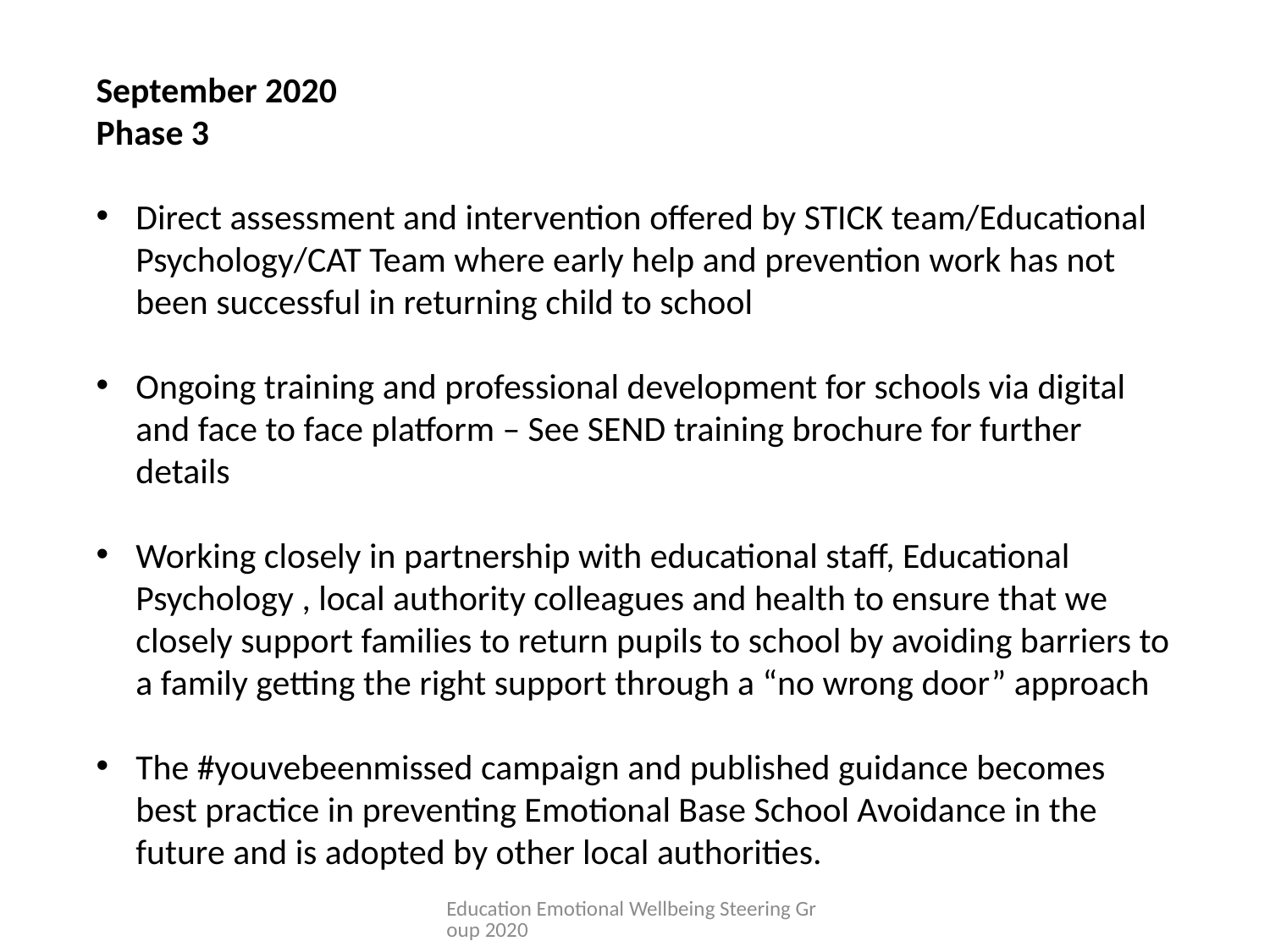

September 2020
Phase 3

Direct assessment and intervention offered by STICK team/Educational Psychology/CAT Team where early help and prevention work has not been successful in returning child to school

Ongoing training and professional development for schools via digital and face to face platform – See SEND training brochure for further details

Working closely in partnership with educational staff, Educational Psychology , local authority colleagues and health to ensure that we closely support families to return pupils to school by avoiding barriers to a family getting the right support through a “no wrong door” approach

The #youvebeenmissed campaign and published guidance becomes best practice in preventing Emotional Base School Avoidance in the future and is adopted by other local authorities.
Education Emotional Wellbeing Steering Group 2020